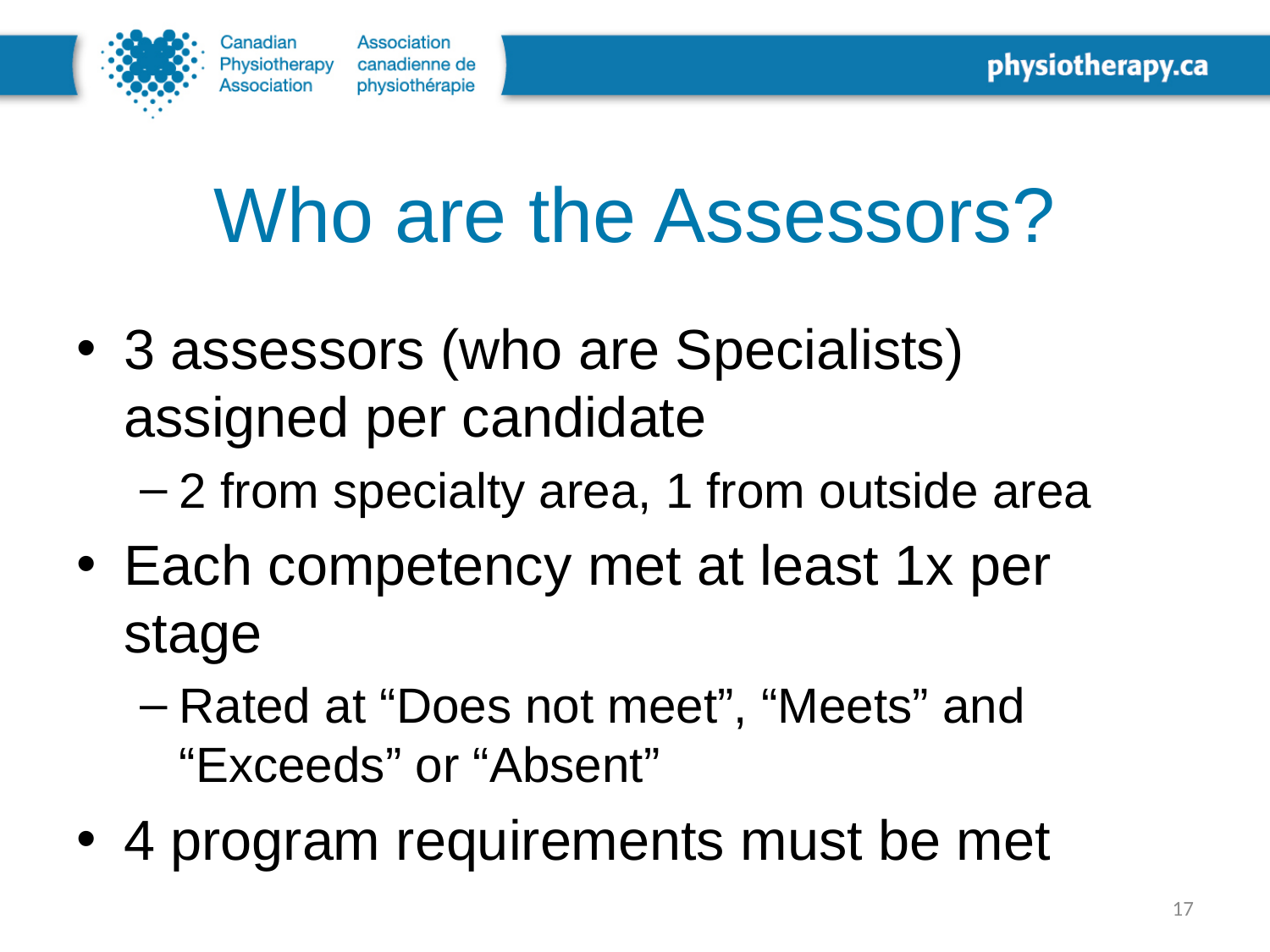

# Who are the Assessors?
3 assessors (who are Specialists) assigned per candidate
2 from specialty area, 1 from outside area
Each competency met at least 1x per stage
Rated at “Does not meet”, “Meets” and “Exceeds” or “Absent”
4 program requirements must be met
17